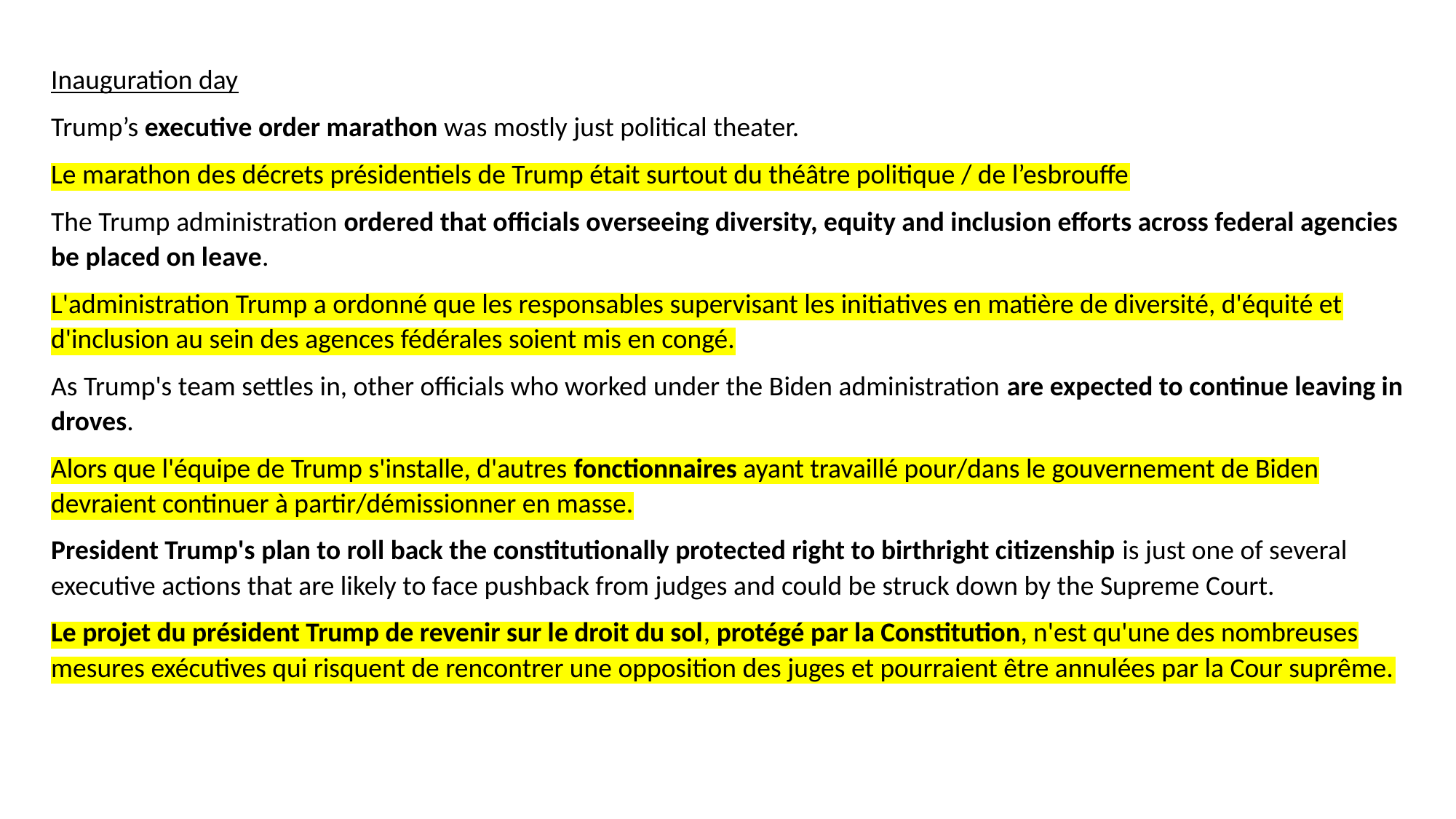

Inauguration day
Trump’s executive order marathon was mostly just political theater.
Le marathon des décrets présidentiels de Trump était surtout du théâtre politique / de l’esbrouffe
The Trump administration ordered that officials overseeing diversity, equity and inclusion efforts across federal agencies be placed on leave.
L'administration Trump a ordonné que les responsables supervisant les initiatives en matière de diversité, d'équité et d'inclusion au sein des agences fédérales soient mis en congé.
As Trump's team settles in, other officials who worked under the Biden administration are expected to continue leaving in droves.
Alors que l'équipe de Trump s'installe, d'autres fonctionnaires ayant travaillé pour/dans le gouvernement de Biden devraient continuer à partir/démissionner en masse.
President Trump's plan to roll back the constitutionally protected right to birthright citizenship is just one of several executive actions that are likely to face pushback from judges and could be struck down by the Supreme Court.
Le projet du président Trump de revenir sur le droit du sol, protégé par la Constitution, n'est qu'une des nombreuses mesures exécutives qui risquent de rencontrer une opposition des juges et pourraient être annulées par la Cour suprême.